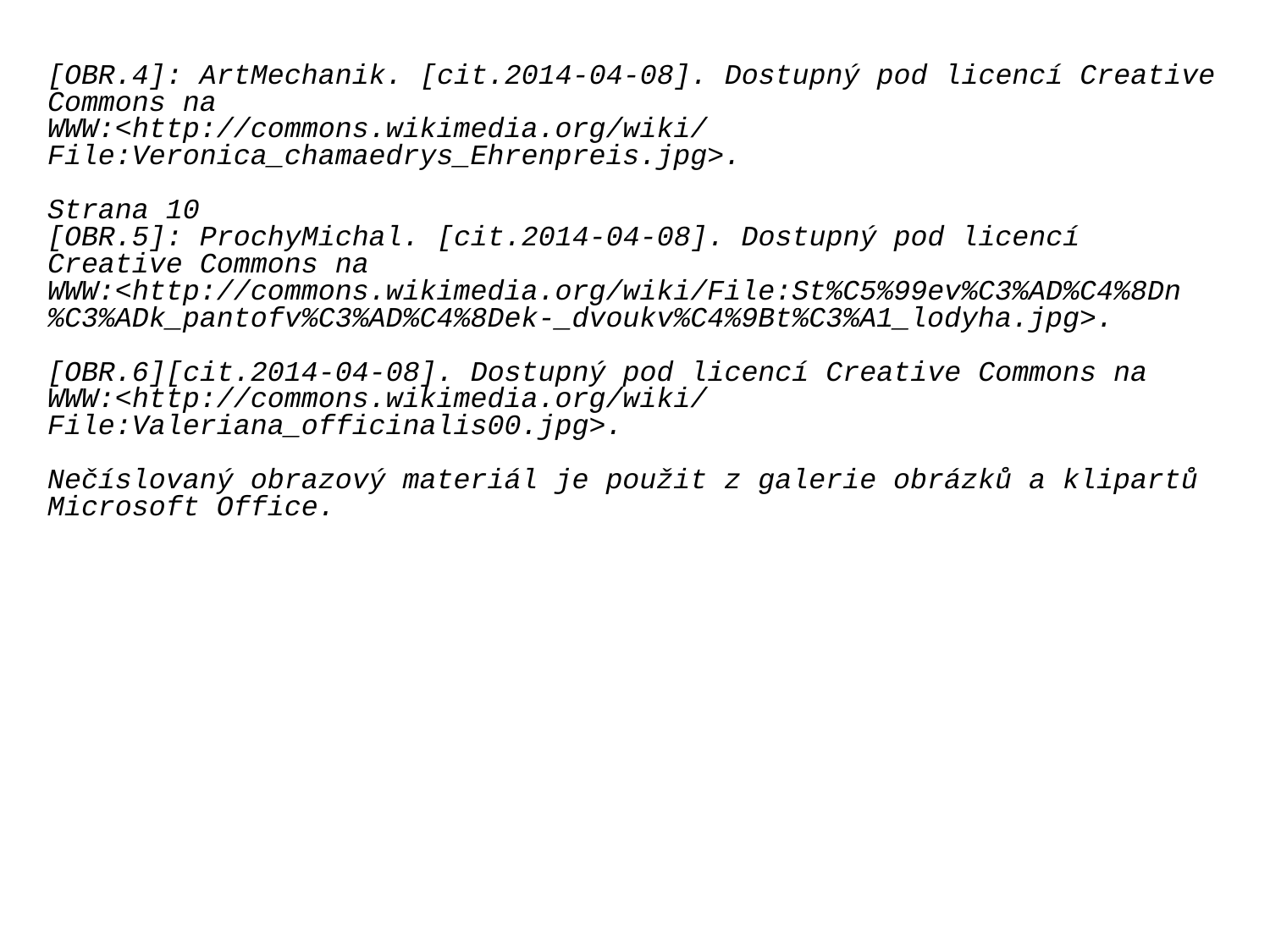

[OBR.4]: ArtMechanik. [cit.2014-04-08]. Dostupný pod licencí Creative Commons na
WWW:<http://commons.wikimedia.org/wiki/File:Veronica_chamaedrys_Ehrenpreis.jpg>.

Strana 10
[OBR.5]: ProchyMichal. [cit.2014-04-08]. Dostupný pod licencí Creative Commons na
WWW:<http://commons.wikimedia.org/wiki/File:St%C5%99ev%C3%AD%C4%8Dn%C3%ADk_pantofv%C3%AD%C4%8Dek-_dvoukv%C4%9Bt%C3%A1_lodyha.jpg>.

[OBR.6][cit.2014-04-08]. Dostupný pod licencí Creative Commons na
WWW:<http://commons.wikimedia.org/wiki/File:Valeriana_officinalis00.jpg>.

Nečíslovaný obrazový materiál je použit z galerie obrázků a klipartů Microsoft Office.